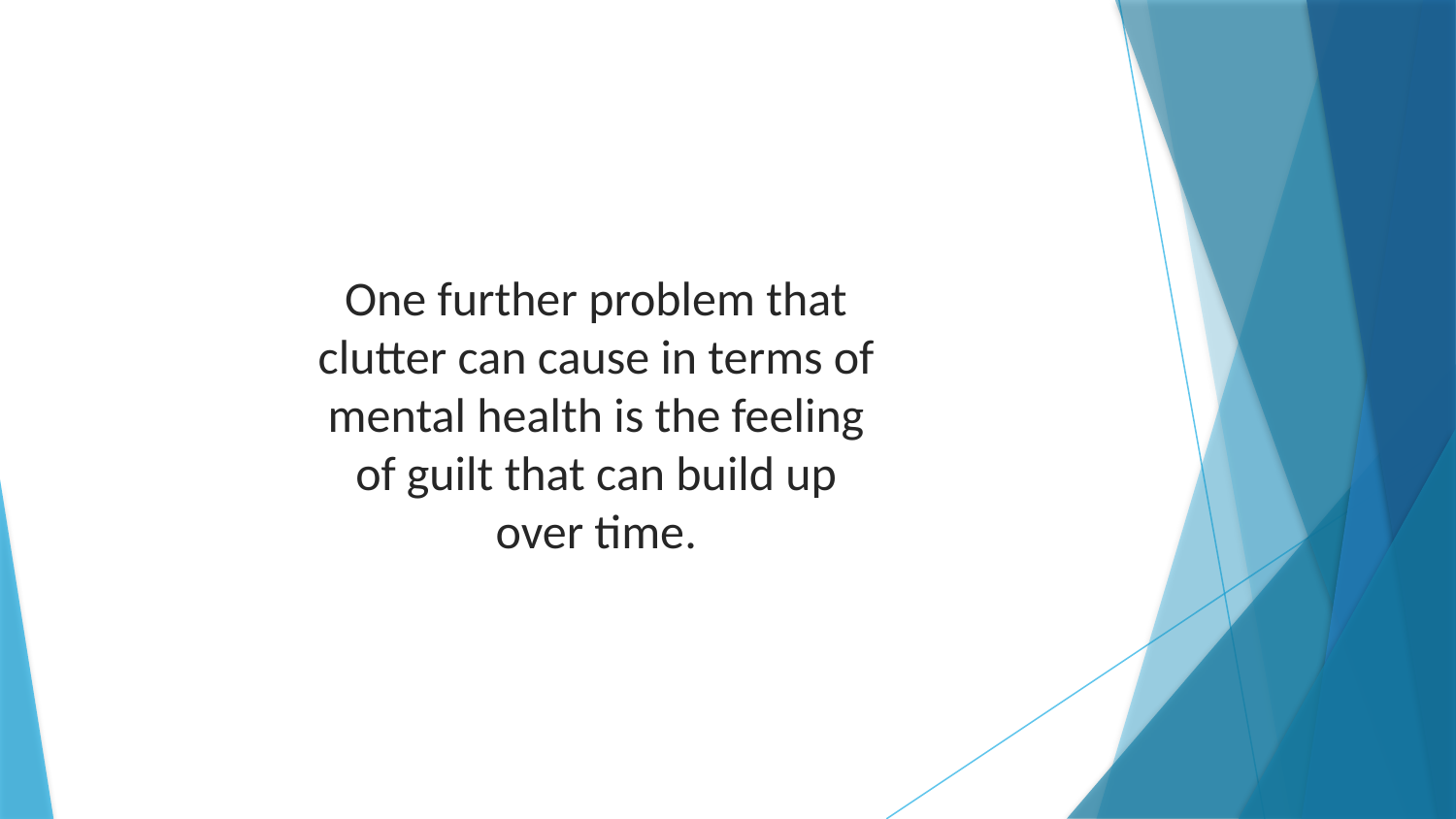

One further problem that clutter can cause in terms of mental health is the feeling of guilt that can build up over time.